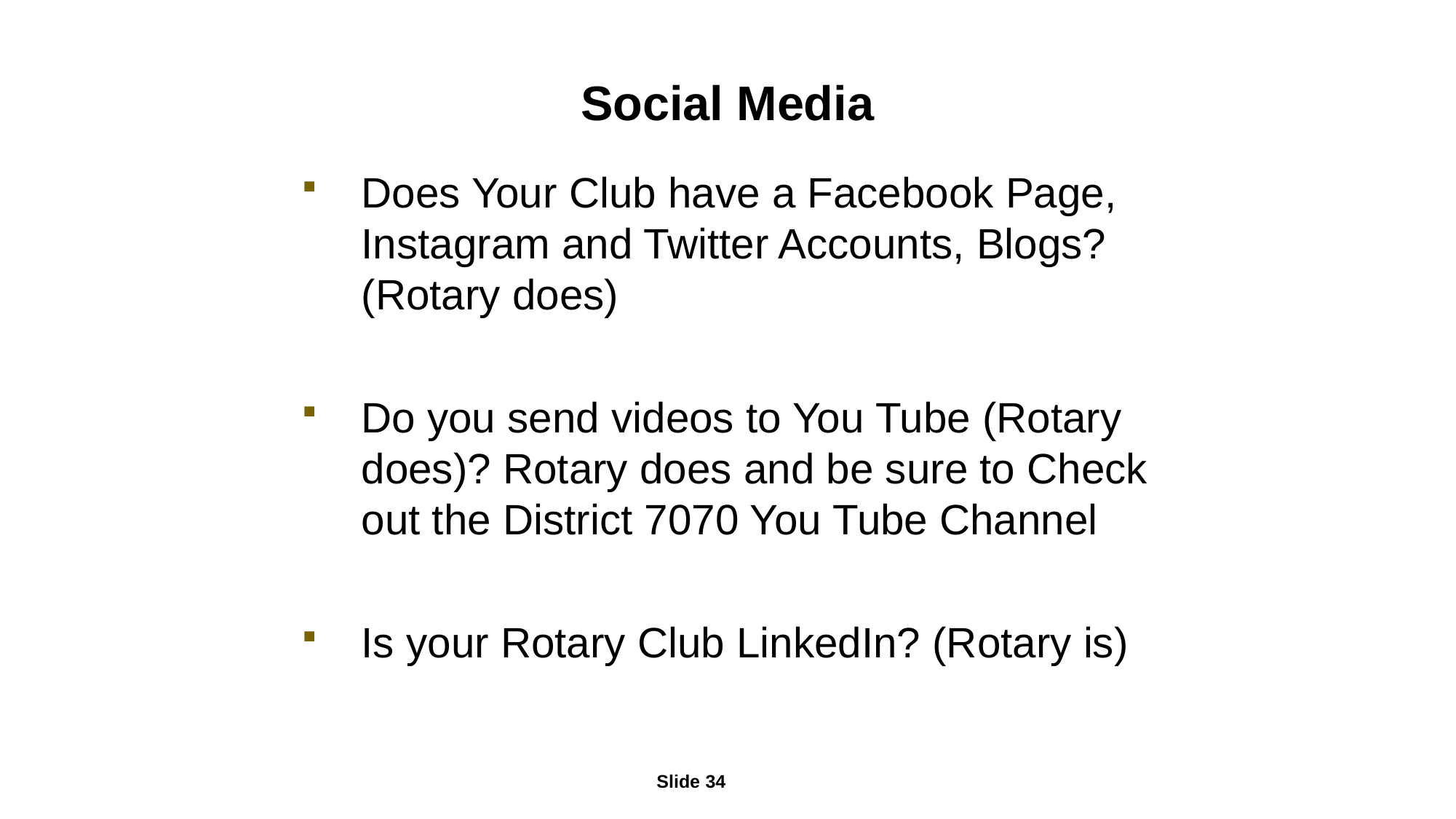

Social Media
Does Your Club have a Facebook Page, Instagram and Twitter Accounts, Blogs? (Rotary does)

Do you send videos to You Tube (Rotary does)? Rotary does and be sure to Check out the District 7070 You Tube Channel

Is your Rotary Club LinkedIn? (Rotary is)
Slide 34